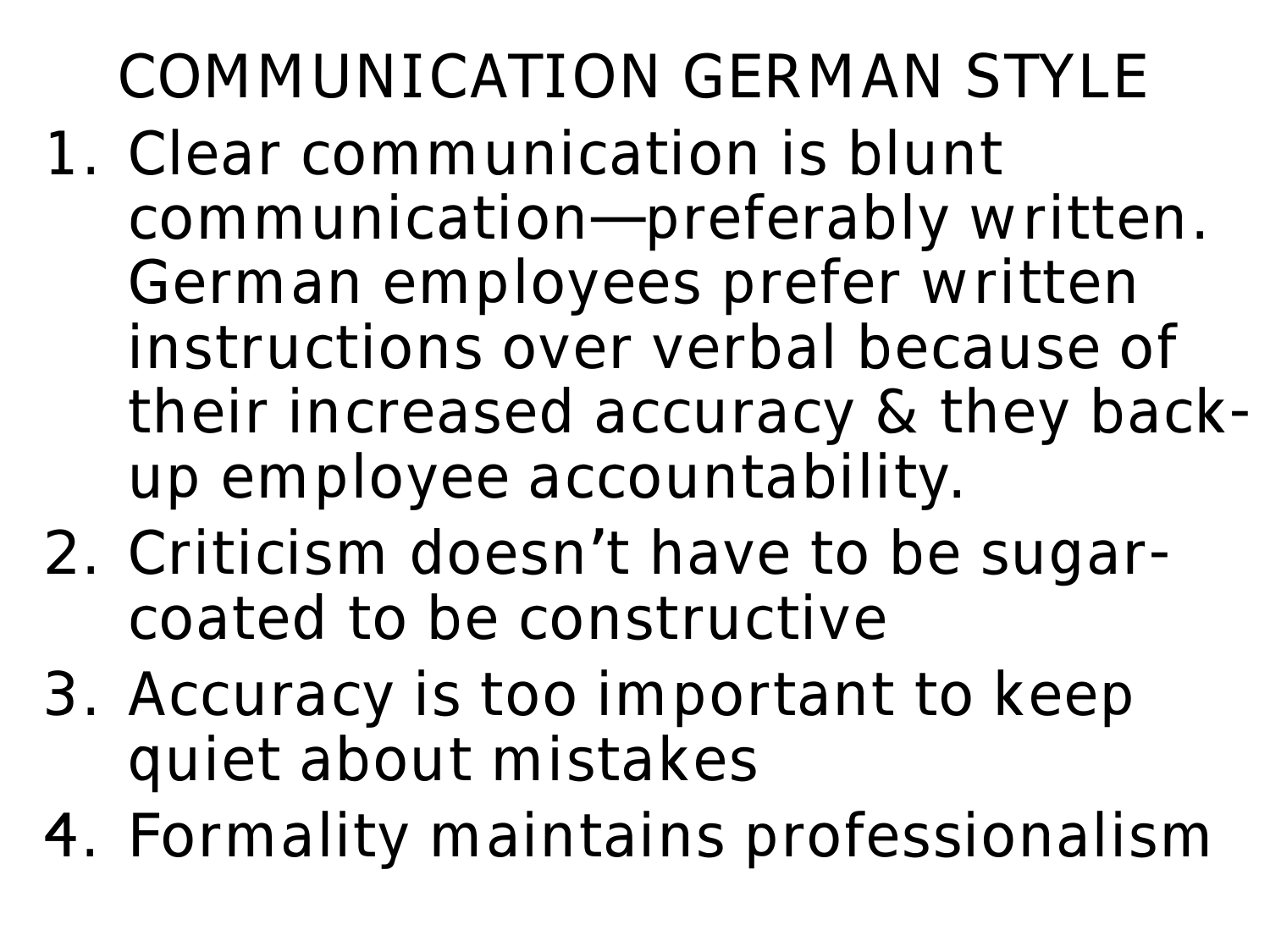

# COMMUNICATION GERMAN STYLE
Clear communication is blunt communication—preferably written. German employees prefer written instructions over verbal because of their increased accuracy & they back-up employee accountability.
Criticism doesn’t have to be sugar-coated to be constructive
Accuracy is too important to keep quiet about mistakes
Formality maintains professionalism